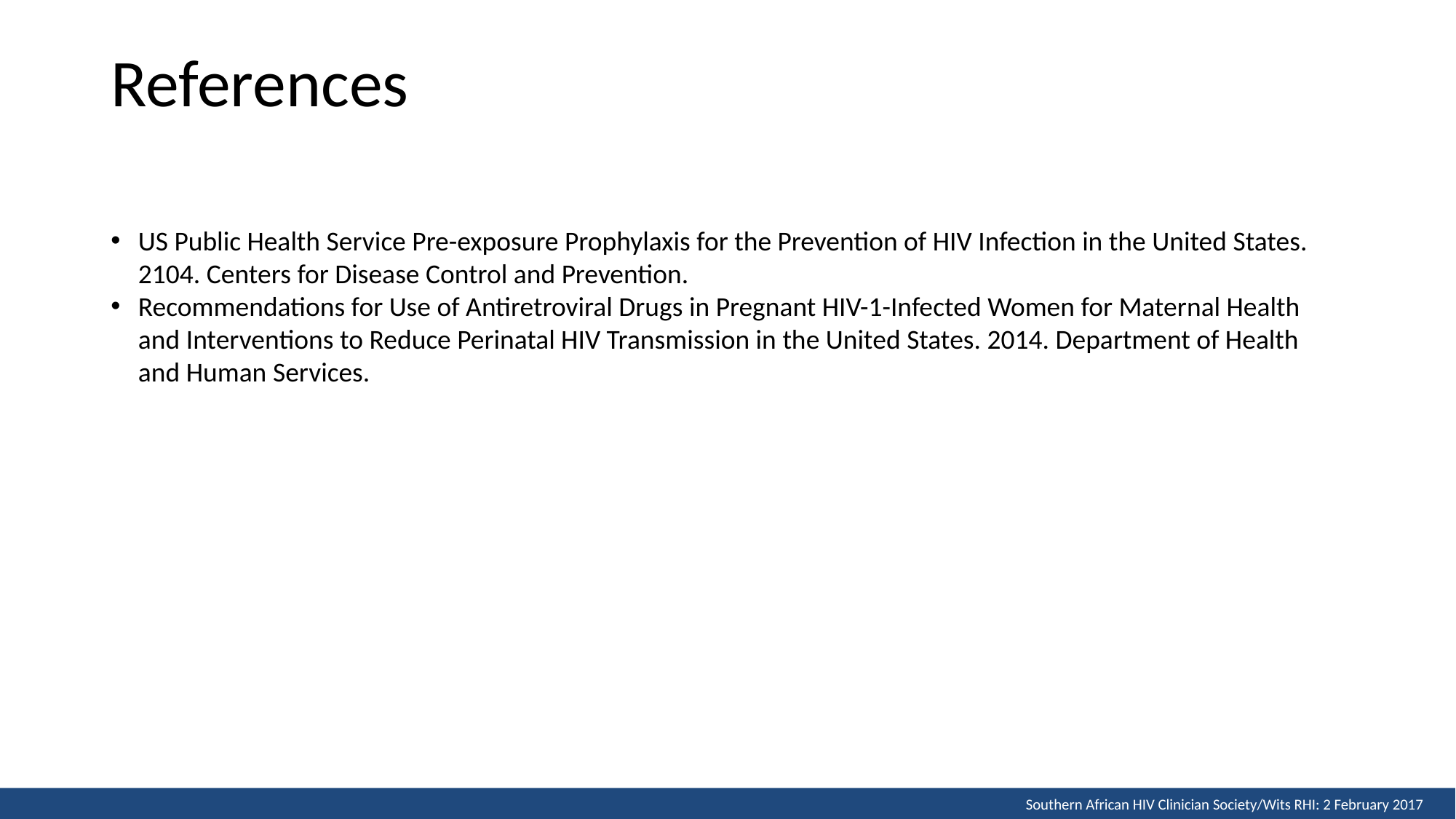

# References
US Public Health Service Pre-exposure Prophylaxis for the Prevention of HIV Infection in the United States. 2104. Centers for Disease Control and Prevention.
Recommendations for Use of Antiretroviral Drugs in Pregnant HIV-1-Infected Women for Maternal Health and Interventions to Reduce Perinatal HIV Transmission in the United States. 2014. Department of Health and Human Services.